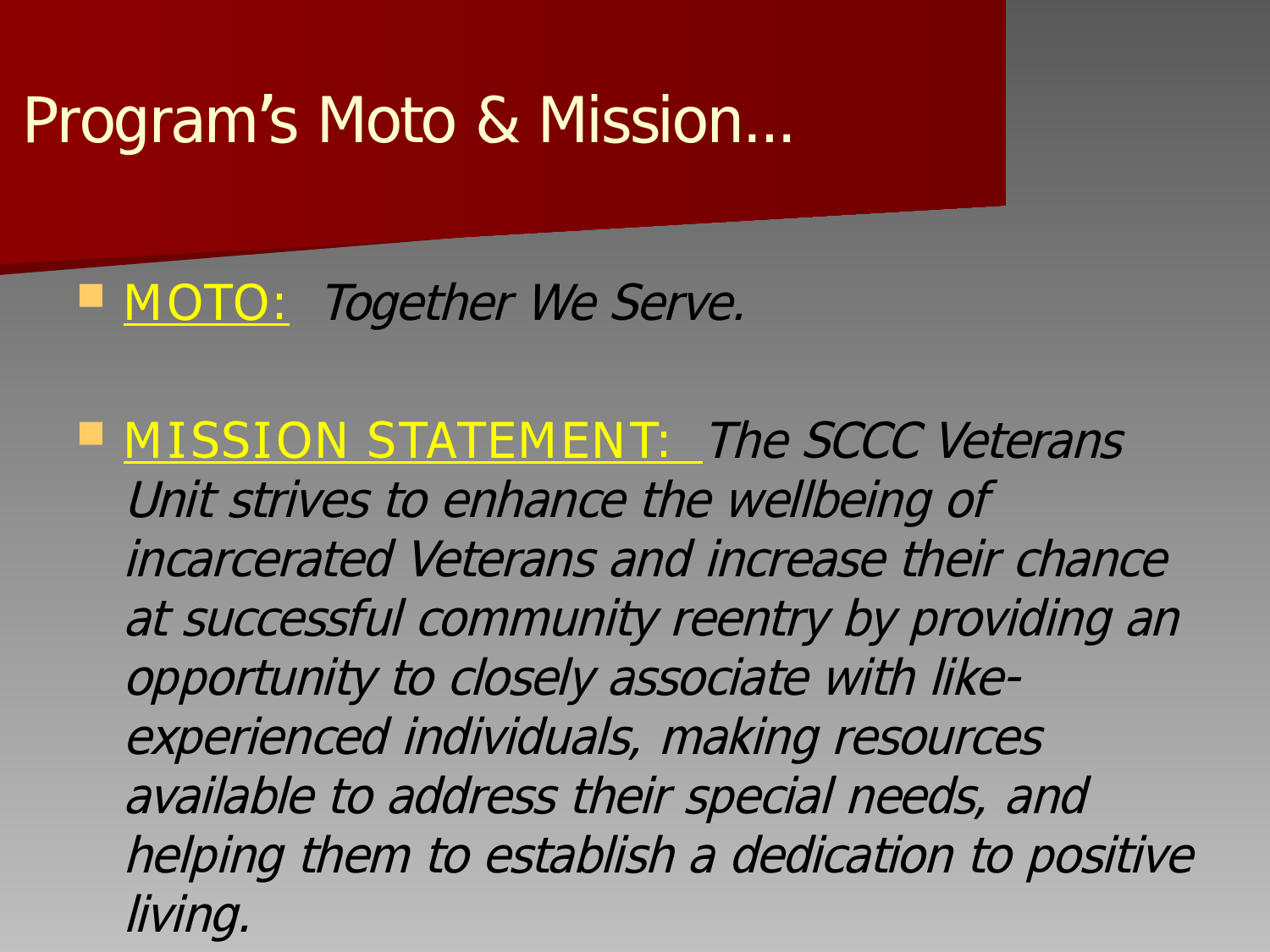

# Program’s Moto & Mission…
MOTO:  Together We Serve.

MISSION STATEMENT:  The SCCC Veterans Unit strives to enhance the wellbeing of incarcerated Veterans and increase their chance at successful community reentry by providing an opportunity to closely associate with like-experienced individuals, making resources available to address their special needs, and helping them to establish a dedication to positive living.